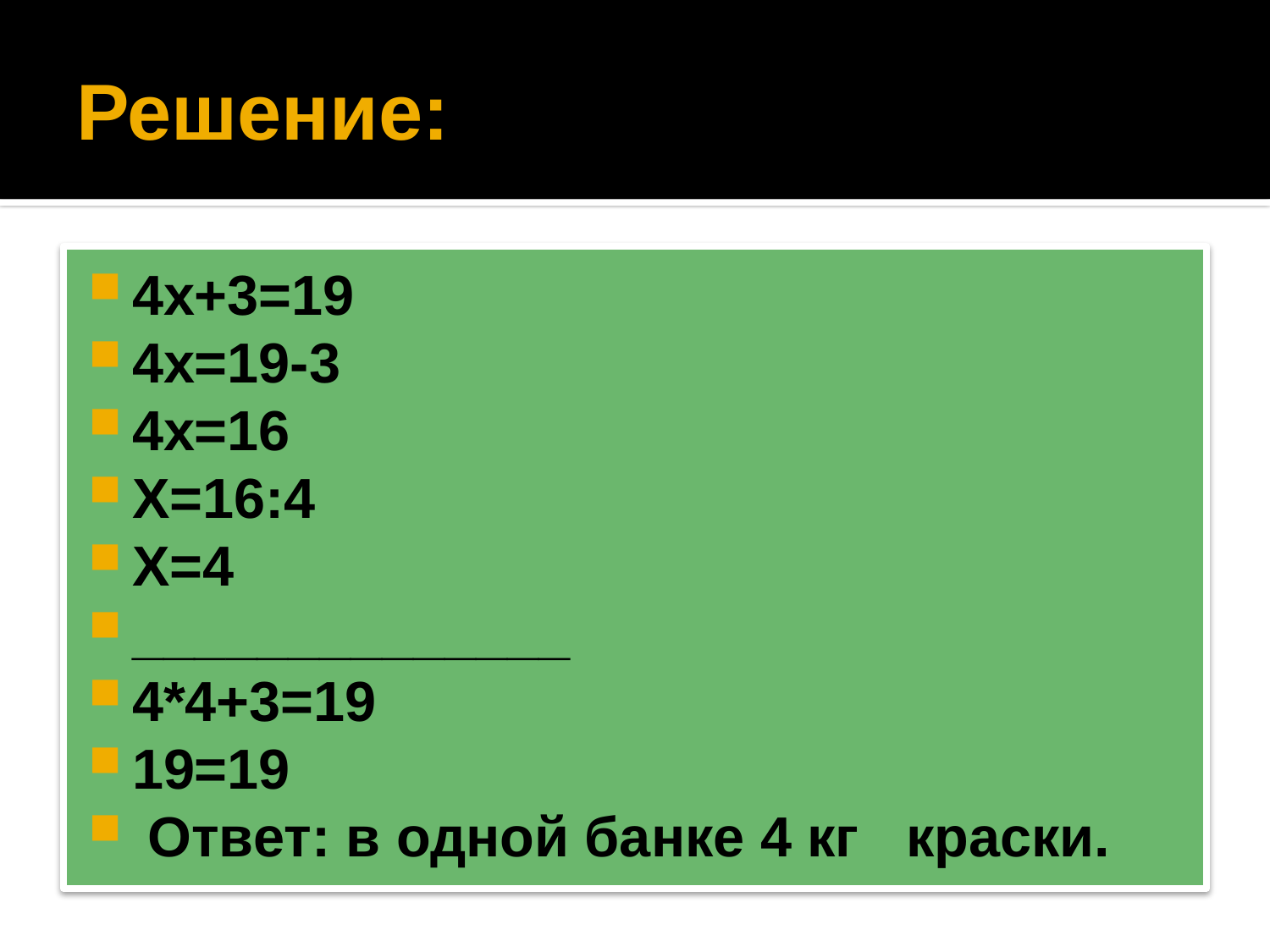

# Решение:
4х+3=19
4х=19-3
4х=16
Х=16:4
Х=4
______________
4*4+3=19
19=19
 Ответ: в одной банке 4 кг   краски.